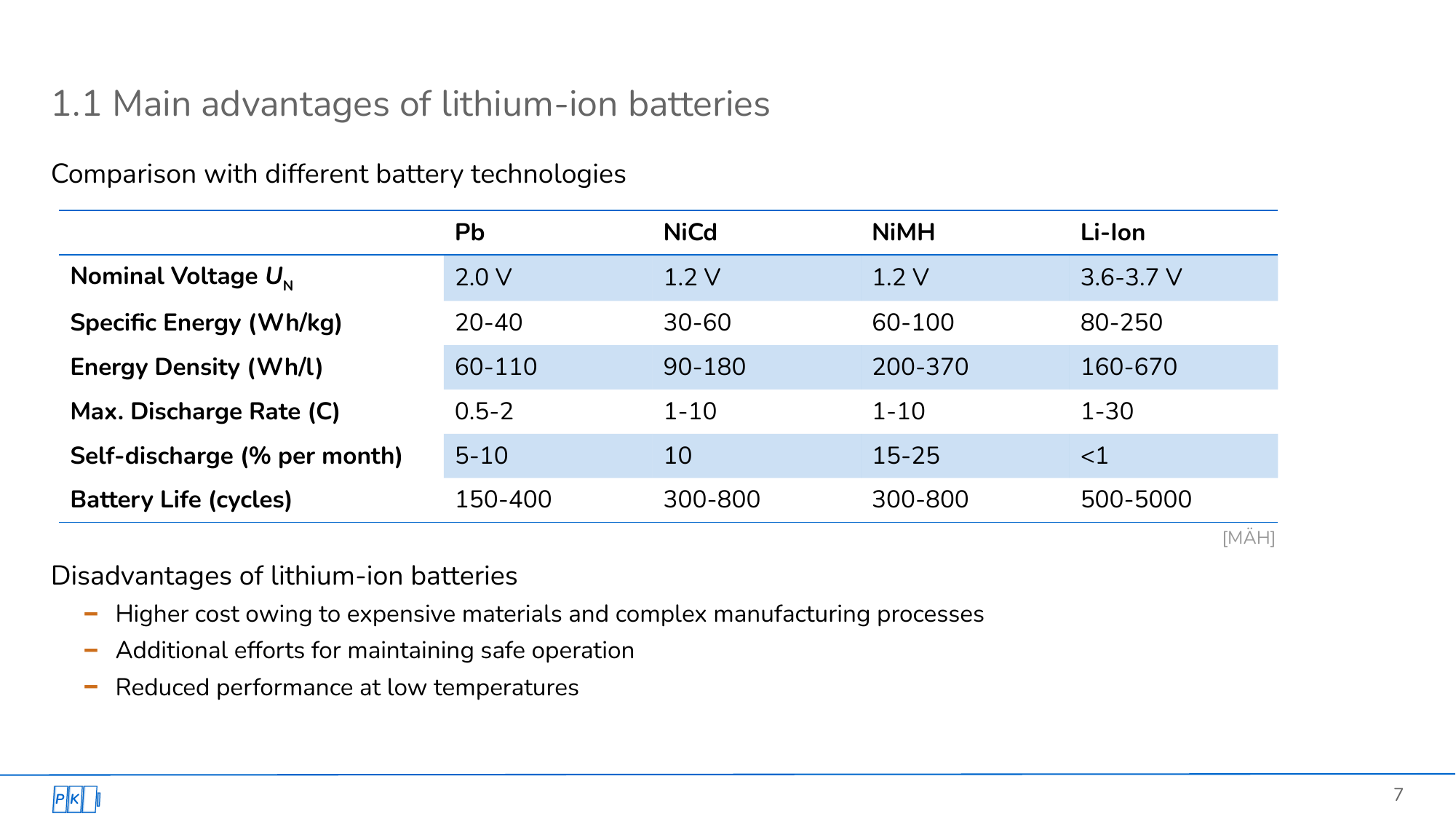

# 1.1 Main advantages of lithium-ion batteries
Comparison with different battery technologies

Disadvantages of lithium-ion batteries
Higher cost owing to expensive materials and complex manufacturing processes
Additional efforts for maintaining safe operation
Reduced performance at low temperatures
|  | Pb | NiCd | NiMH | Li-Ion |
| --- | --- | --- | --- | --- |
| Nominal Voltage UN | 2.0 V | 1.2 V | 1.2 V | 3.6-3.7 V |
| Specific Energy (Wh/kg) | 20-40 | 30-60 | 60-100 | 80-250 |
| Energy Density (Wh/l) | 60-110 | 90-180 | 200-370 | 160-670 |
| Max. Discharge Rate (C) | 0.5-2 | 1-10 | 1-10 | 1-30 |
| Self-discharge (% per month) | 5-10 | 10 | 15-25 | <1 |
| Battery Life (cycles) | 150-400 | 300-800 | 300-800 | 500-5000 |
[MÄH]
7